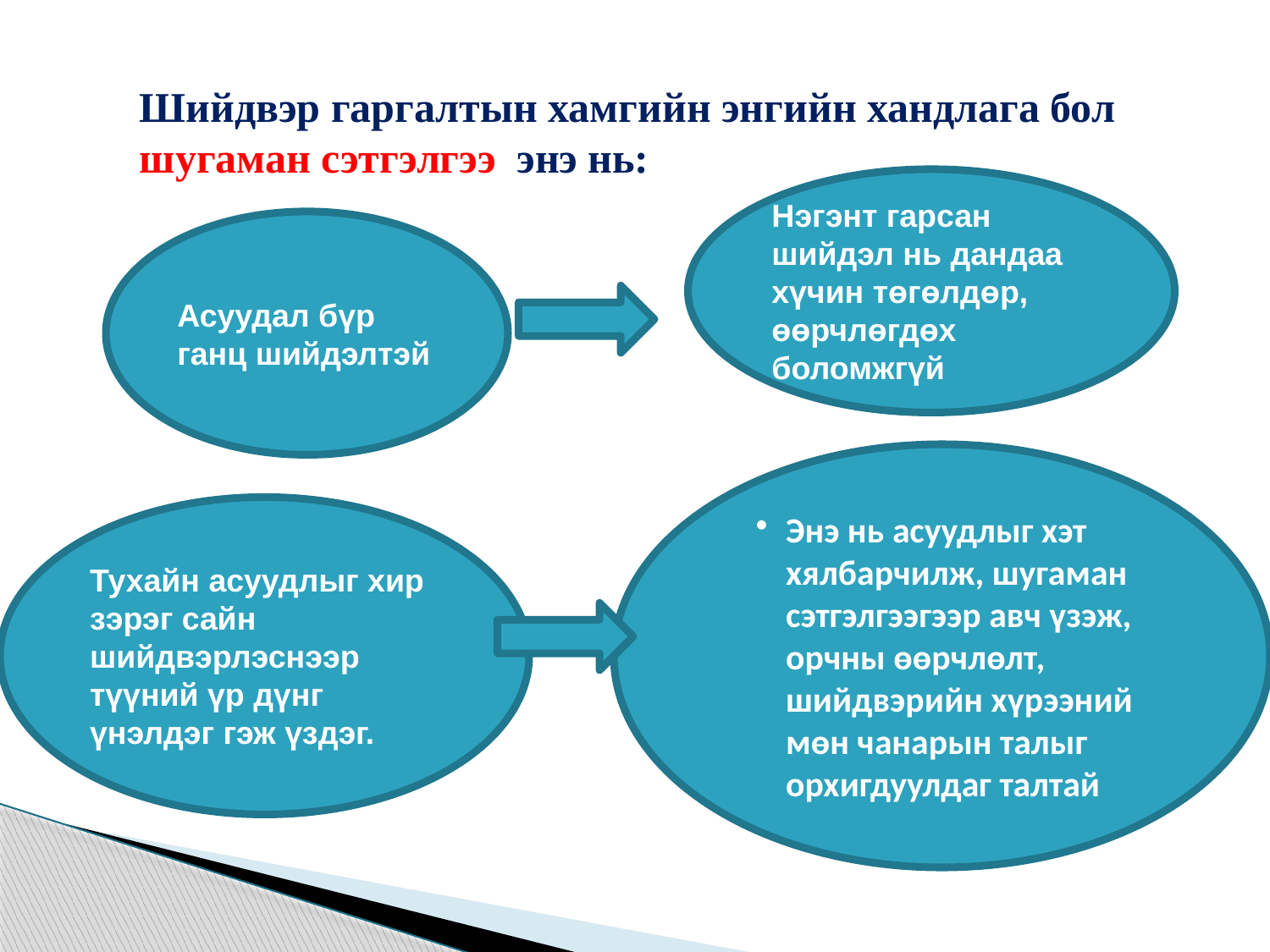

Шийдвэр гаргалтын хамгийн энгийн хандлага бол шугаман сэтгэлгээ  энэ нь:
Нэгэнт гарсан шийдэл нь дандаа хүчин төгөлдөр, өөрчлөгдөх боломжгүй
Асуудал бүр ганц шийдэлтэй

Энэ нь асуудлыг хэт хялбарчилж, шугаман сэтгэлгээгээр авч үзэж, орчны өөрчлөлт, шийдвэрийн хүрээний мөн чанарын талыг орхигдуулдаг талтай
Тухайн асуудлыг хир зэрэг сайн шийдвэрлэснээр түүний үр дүнг үнэлдэг гэж үздэг.